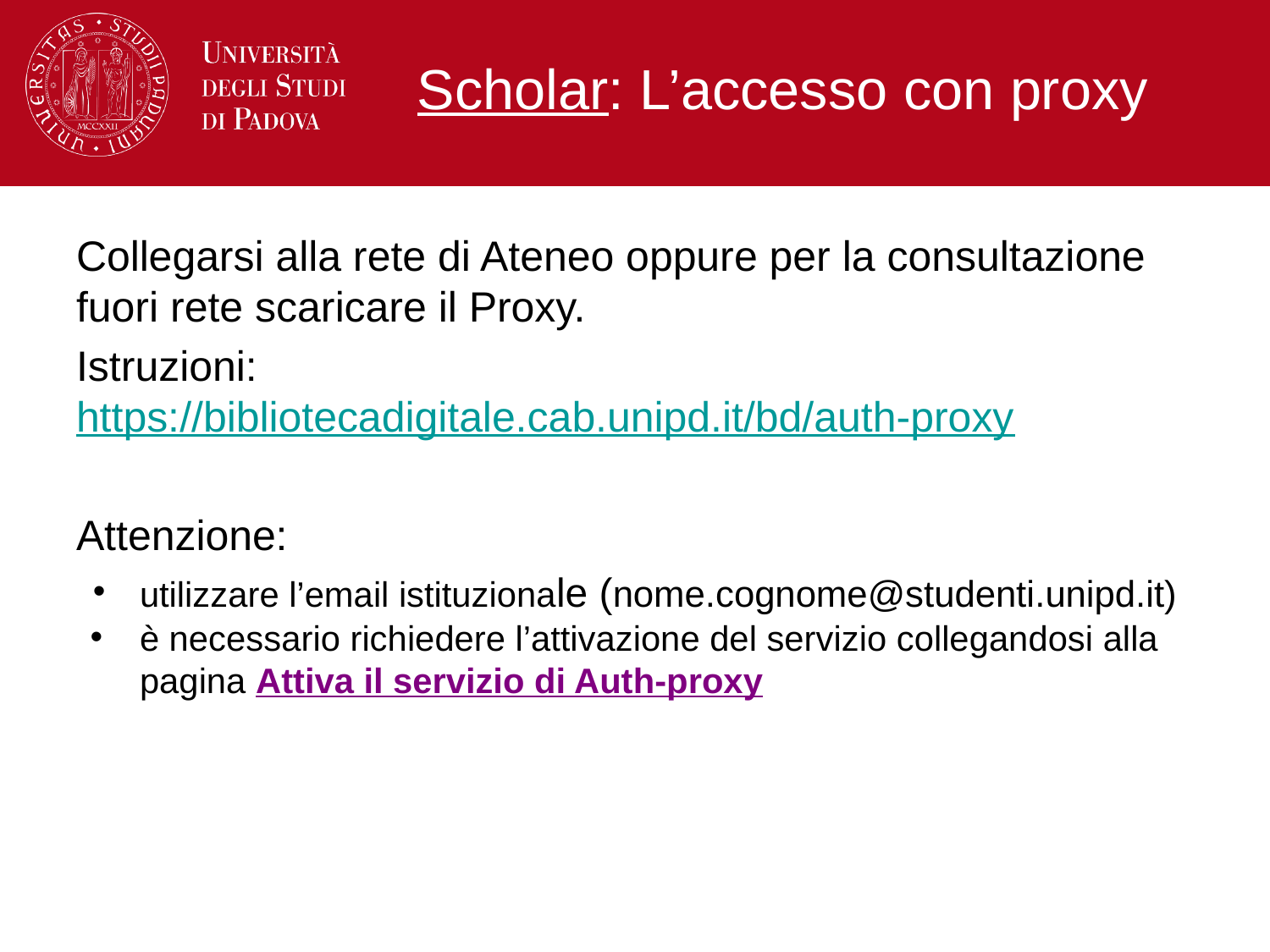

# Scholar: L’accesso con proxy
Collegarsi alla rete di Ateneo oppure per la consultazione fuori rete scaricare il Proxy.
Istruzioni: https://bibliotecadigitale.cab.unipd.it/bd/auth-proxy

Attenzione:
utilizzare l’email istituzionale (nome.cognome@studenti.unipd.it)
è necessario richiedere l’attivazione del servizio collegandosi alla pagina Attiva il servizio di Auth-proxy